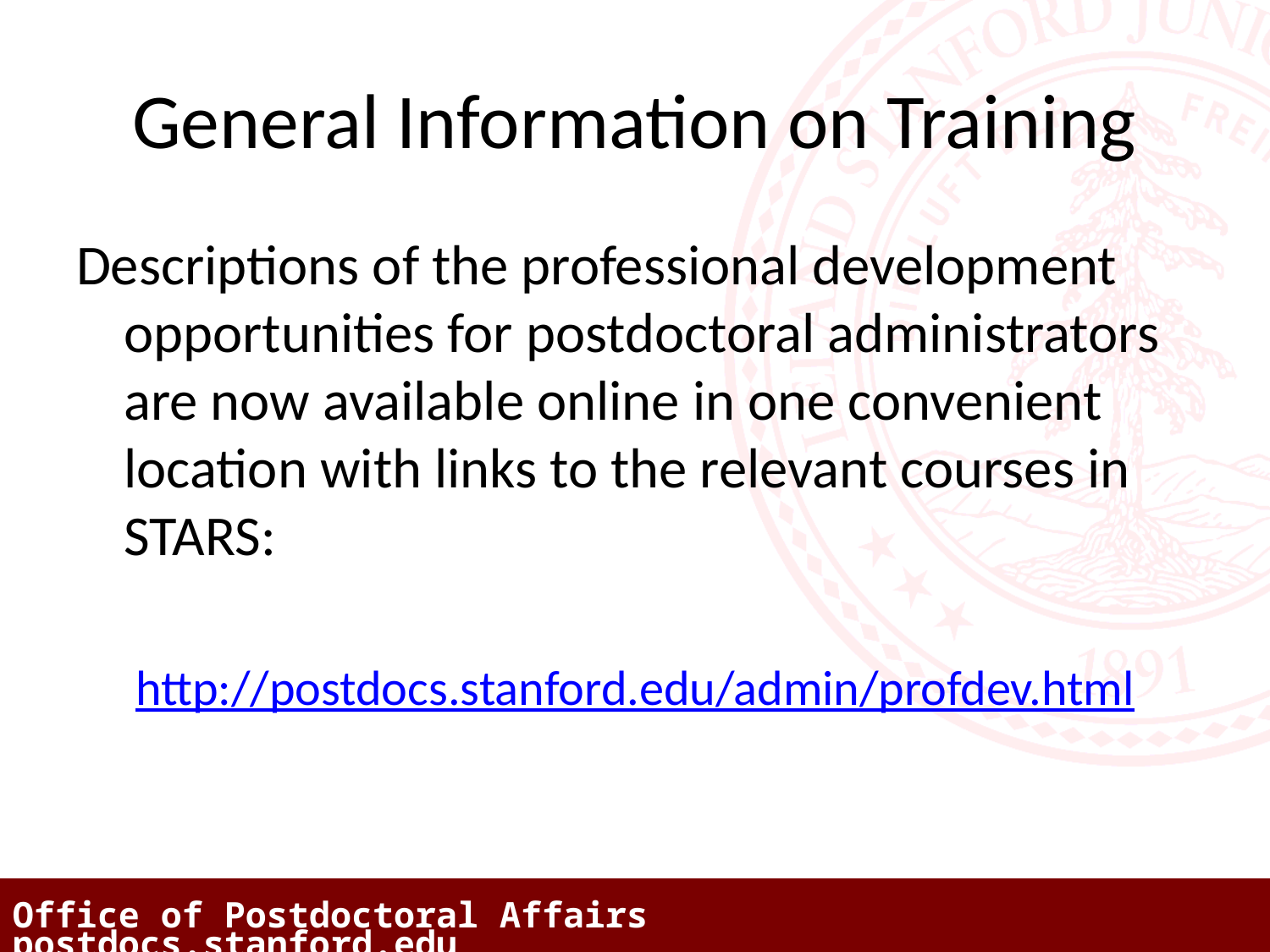

# General Information on Training
Descriptions of the professional development opportunities for postdoctoral administrators are now available online in one convenient location with links to the relevant courses in STARS:

http://postdocs.stanford.edu/admin/profdev.html